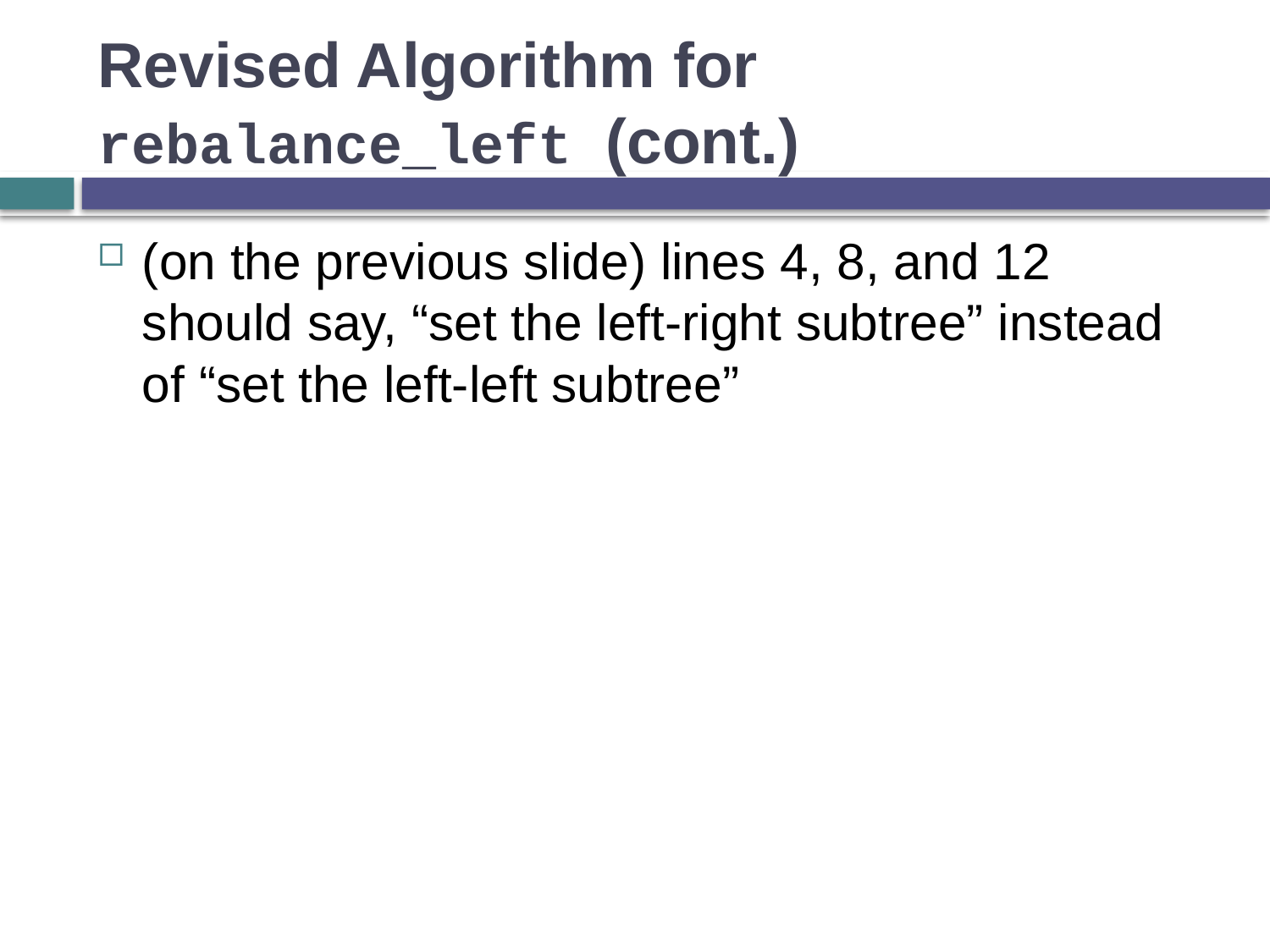

# Revised Algorithm for rebalance_left (cont.)
(on the previous slide) lines 4, 8, and 12 should say, “set the left-right subtree” instead of “set the left-left subtree”